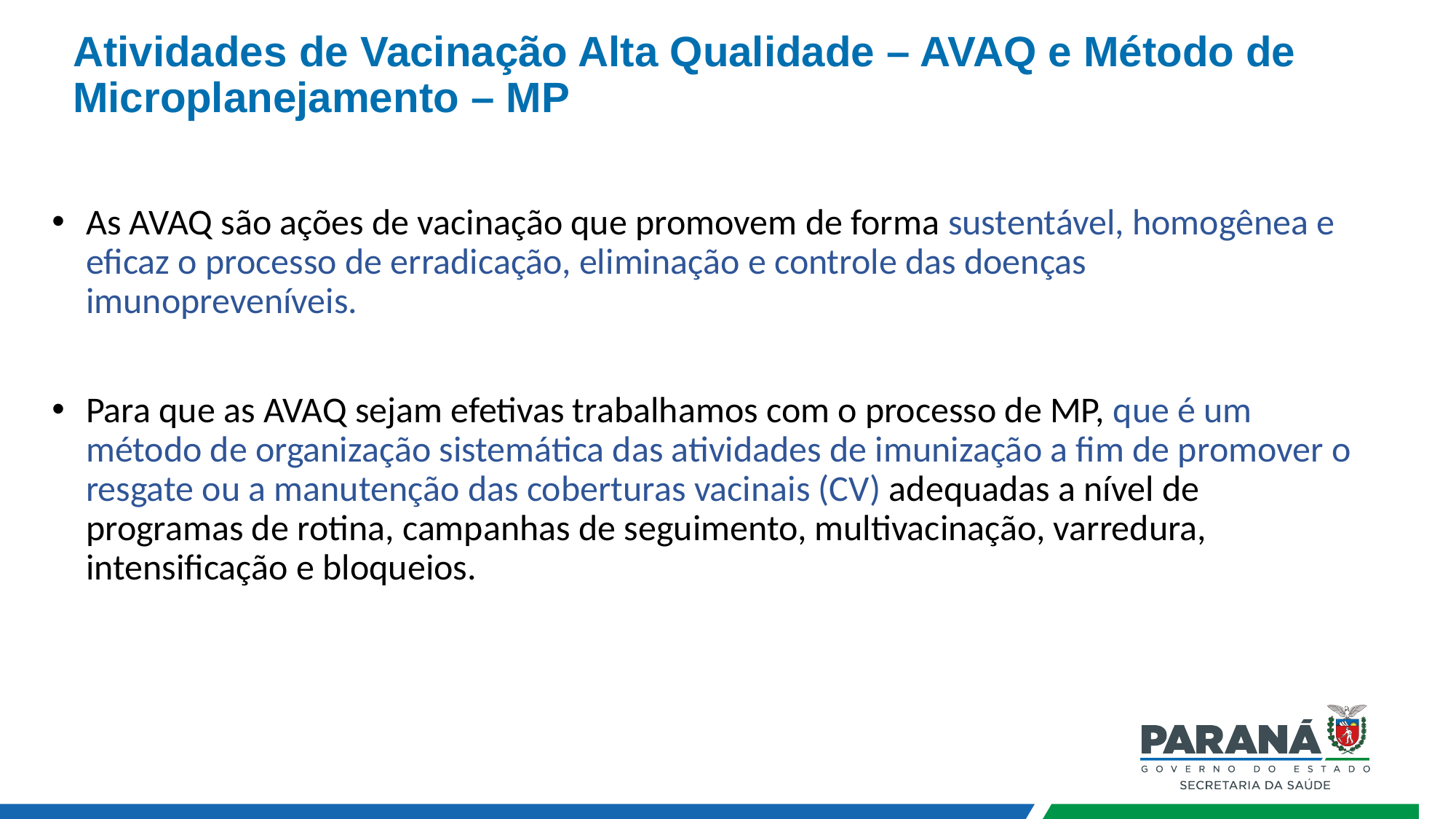

# Atividades de Vacinação Alta Qualidade – AVAQ e Método de Microplanejamento – MP
As AVAQ são ações de vacinação que promovem de forma sustentável, homogênea e eficaz o processo de erradicação, eliminação e controle das doenças imunopreveníveis.

Para que as AVAQ sejam efetivas trabalhamos com o processo de MP, que é um método de organização sistemática das atividades de imunização a fim de promover o resgate ou a manutenção das coberturas vacinais (CV) adequadas a nível de programas de rotina, campanhas de seguimento, multivacinação, varredura, intensificação e bloqueios.